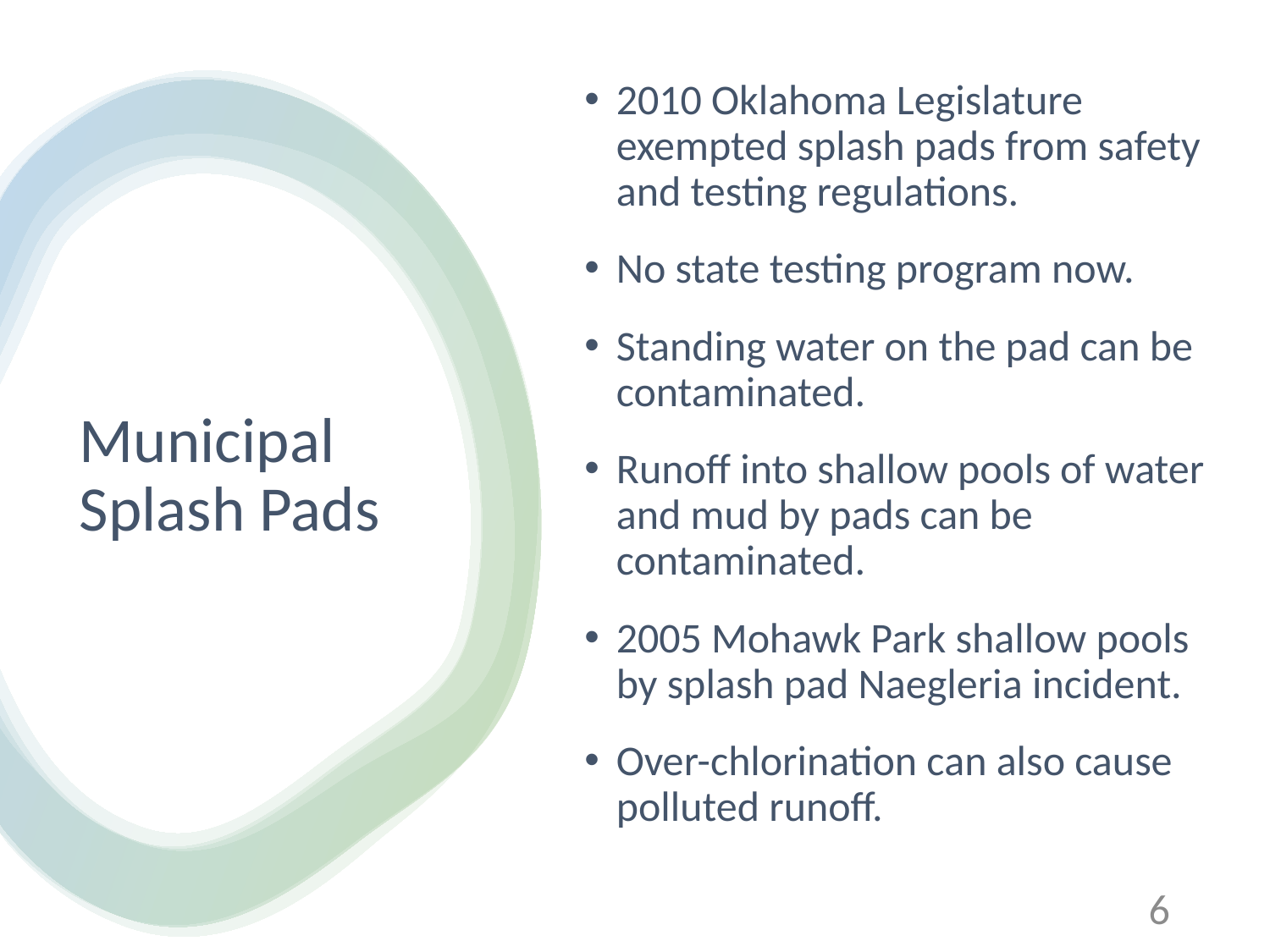

2010 Oklahoma Legislature exempted splash pads from safety and testing regulations.
No state testing program now.
Standing water on the pad can be contaminated.
Runoff into shallow pools of water and mud by pads can be contaminated.
2005 Mohawk Park shallow pools by splash pad Naegleria incident.
Over-chlorination can also cause polluted runoff.
Municipal Splash Pads
6